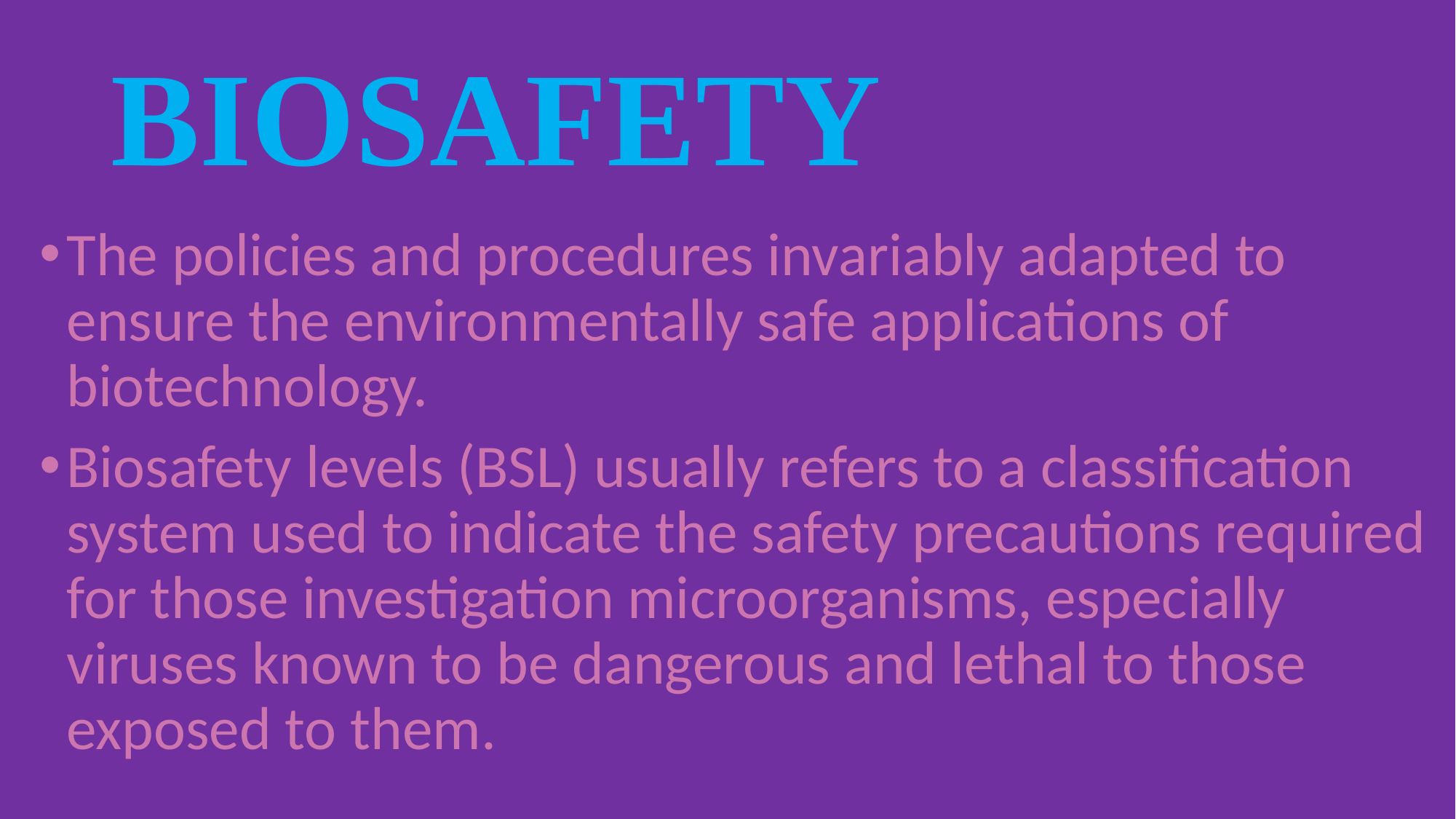

# BIOSAFETY
The policies and procedures invariably adapted to ensure the environmentally safe applications of biotechnology.
Biosafety levels (BSL) usually refers to a classification system used to indicate the safety precautions required for those investigation microorganisms, especially viruses known to be dangerous and lethal to those exposed to them.